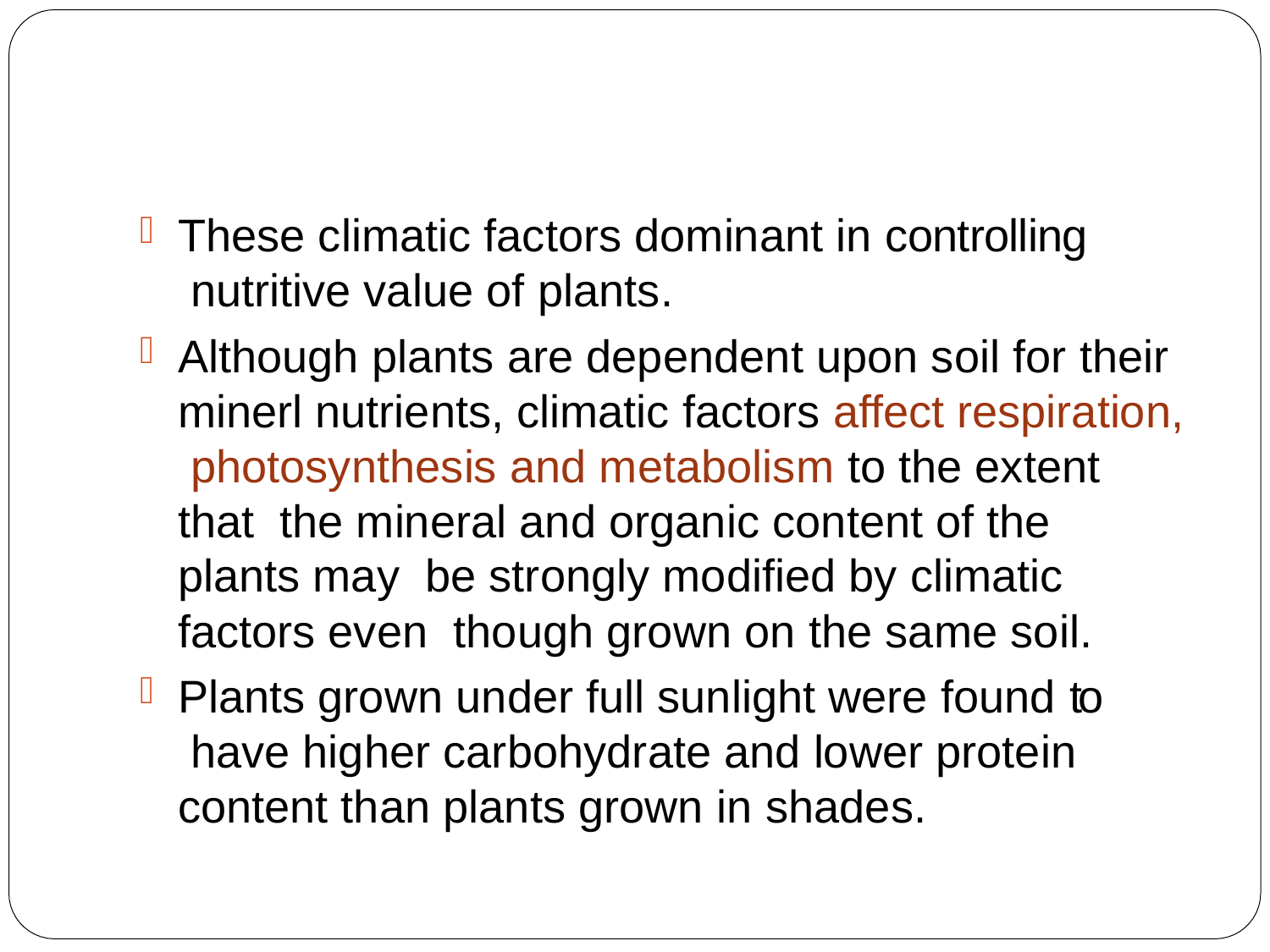

These climatic factors dominant in controlling  nutritive value of plants.
Although plants are dependent upon soil for their  minerl nutrients, climatic factors affect respiration,  photosynthesis and metabolism to the extent that  the mineral and organic content of the plants may  be strongly modified by climatic factors even  though grown on the same soil.
Plants grown under full sunlight were found to  have higher carbohydrate and lower protein  content than plants grown in shades.